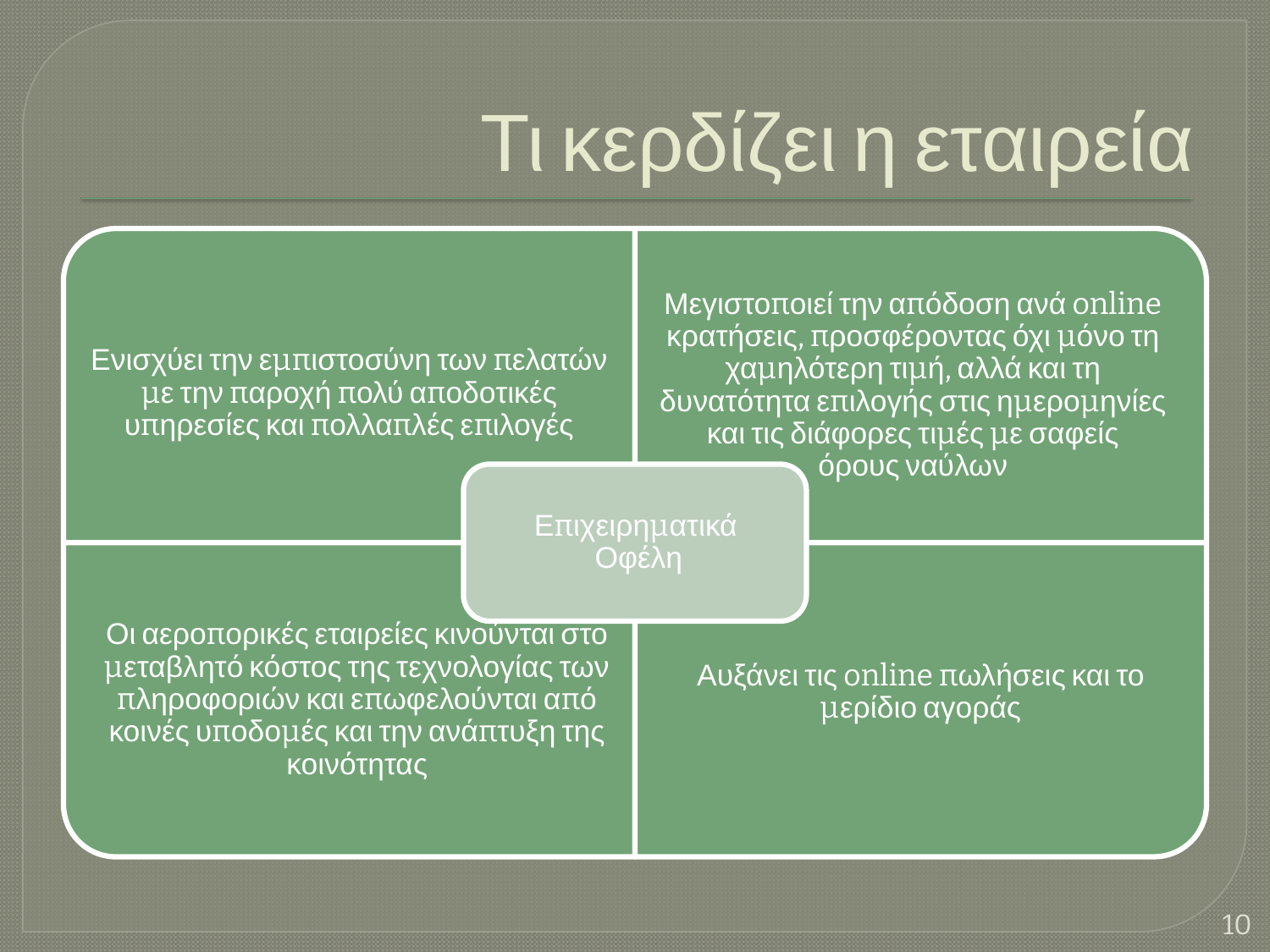

# Τι κερδίζει η εταιρεία
Ενισχύει την εμπιστοσύνη των πελατών με την παροχή πολύ αποδοτικές υπηρεσίες και πολλαπλές επιλογές
Μεγιστοποιεί την απόδοση ανά online κρατήσεις, προσφέροντας όχι μόνο τη χαμηλότερη τιμή, αλλά και τη δυνατότητα επιλογής στις ημερομηνίες και τις διάφορες τιμές με σαφείς όρους ναύλων
Οι αεροπορικές εταιρείες κινούνται στο μεταβλητό κόστος της τεχνολογίας των πληροφοριών και επωφελούνται από κοινές υποδομές και την ανάπτυξη της κοινότητας
Αυξάνει τις online πωλήσεις και το μερίδιο αγοράς
Επιχειρηματικά
Οφέλη
10